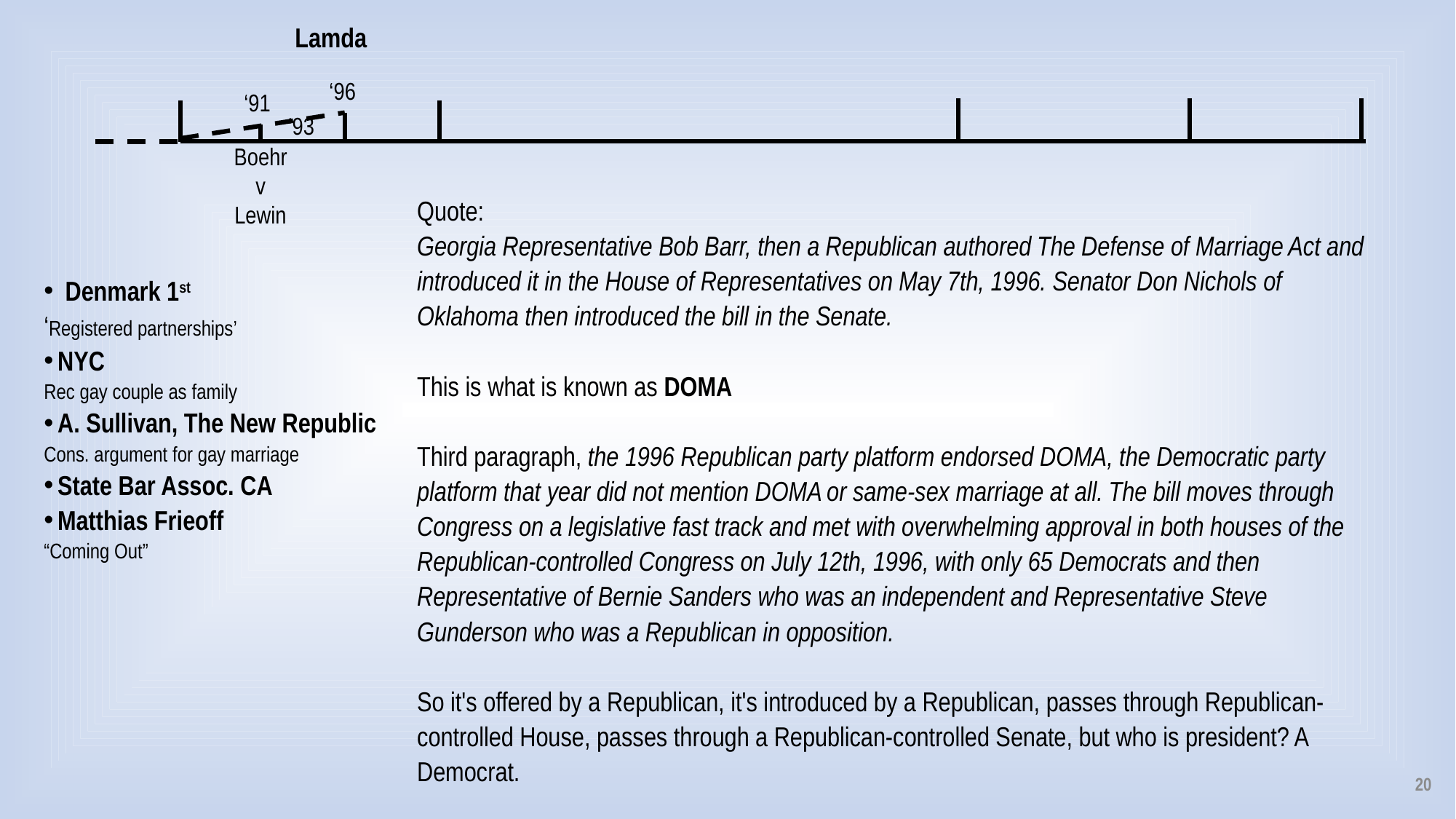

Lamda
‘96
‘91
‘93
Boehr
v
Lewin
Quote:
Georgia Representative Bob Barr, then a Republican authored The Defense of Marriage Act and introduced it in the House of Representatives on May 7th, 1996. Senator Don Nichols of Oklahoma then introduced the bill in the Senate.

This is what is known as DOMA

Third paragraph, the 1996 Republican party platform endorsed DOMA, the Democratic party platform that year did not mention DOMA or same-sex marriage at all. The bill moves through Congress on a legislative fast track and met with overwhelming approval in both houses of the Republican-controlled Congress on July 12th, 1996, with only 65 Democrats and then Representative of Bernie Sanders who was an independent and Representative Steve Gunderson who was a Republican in opposition.

So it's offered by a Republican, it's introduced by a Republican, passes through Republican-controlled House, passes through a Republican-controlled Senate, but who is president? A Democrat.
Denmark 1st
‘Registered partnerships’
NYC
Rec gay couple as family
A. Sullivan, The New Republic
Cons. argument for gay marriage
State Bar Assoc. CA
Matthias Frieoff
“Coming Out”

20